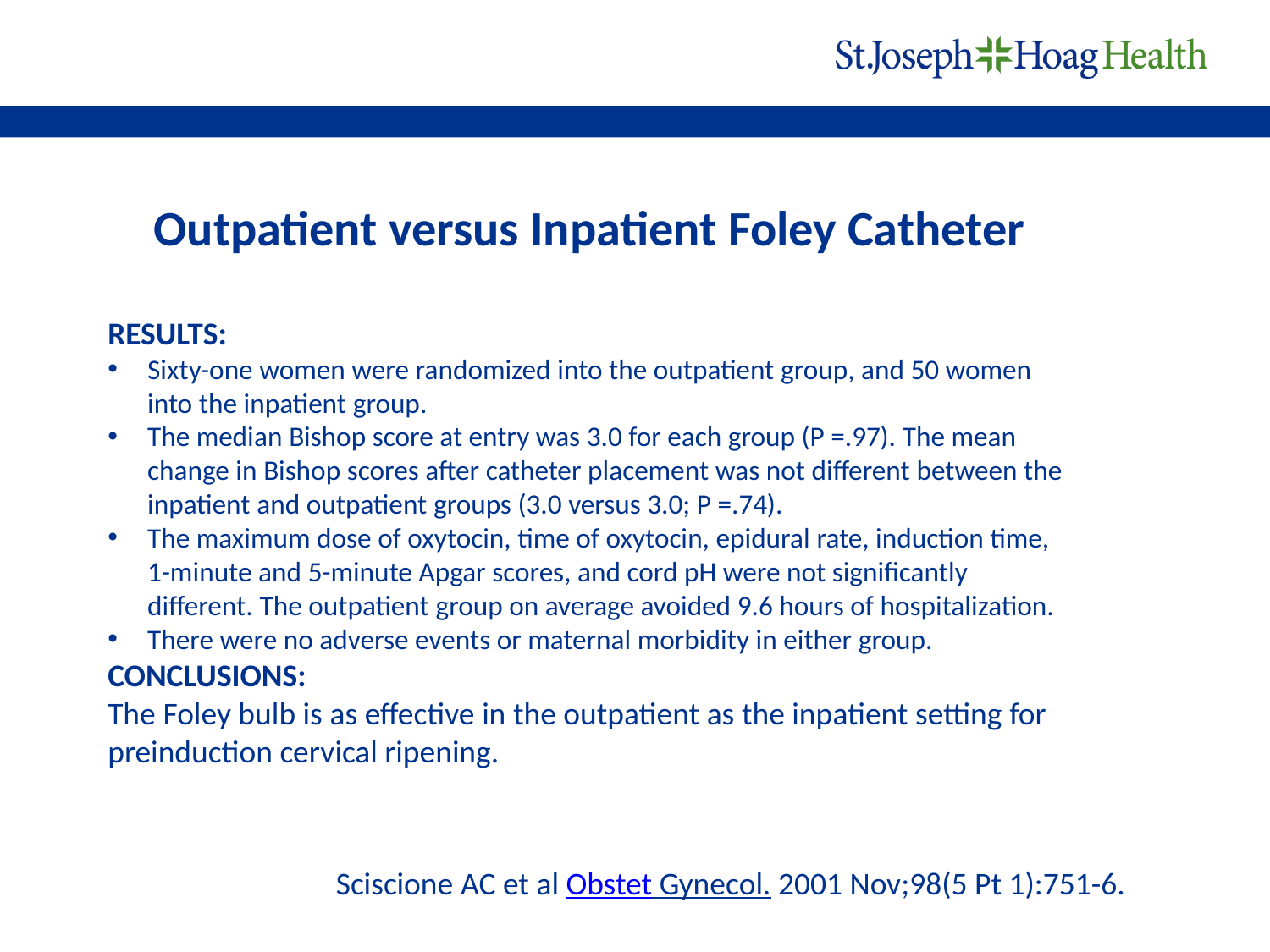

# Outpatient versus Inpatient Foley Catheter
RESULTS:
Sixty-one women were randomized into the outpatient group, and 50 women into the inpatient group.
The median Bishop score at entry was 3.0 for each group (P =.97). The mean change in Bishop scores after catheter placement was not different between the inpatient and outpatient groups (3.0 versus 3.0; P =.74).
The maximum dose of oxytocin, time of oxytocin, epidural rate, induction time, 1-minute and 5-minute Apgar scores, and cord pH were not significantly different. The outpatient group on average avoided 9.6 hours of hospitalization.
There were no adverse events or maternal morbidity in either group.
CONCLUSIONS:
The Foley bulb is as effective in the outpatient as the inpatient setting for preinduction cervical ripening.
Sciscione AC et al Obstet Gynecol. 2001 Nov;98(5 Pt 1):751-6.